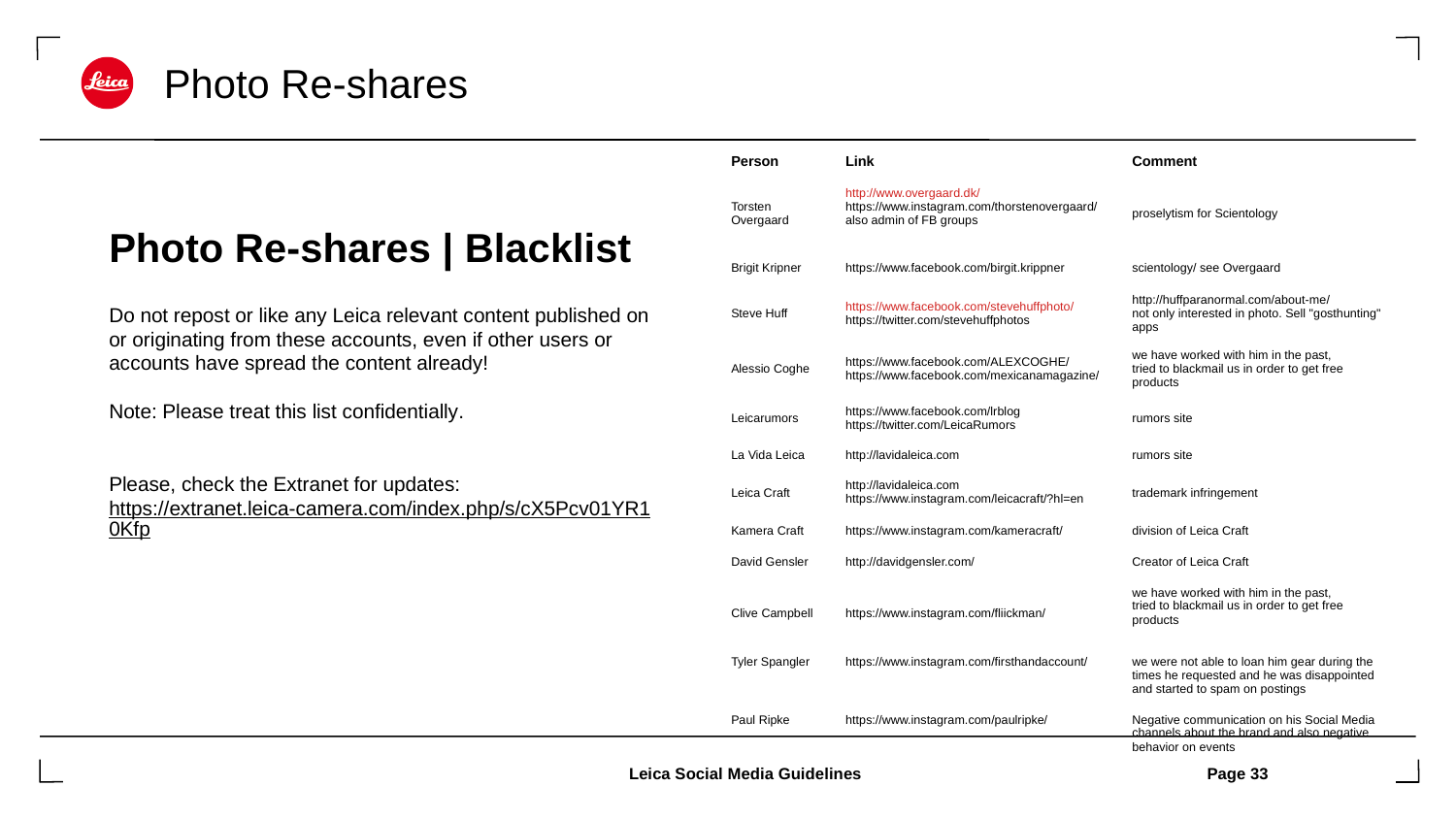

# Photo Re-shares
| Person | Link | Comment |
| --- | --- | --- |
| Torsten Overgaard | http://www.overgaard.dk/ https://www.instagram.com/thorstenovergaard/ also admin of FB groups | proselytism for Scientology |
| Brigit Kripner | https://www.facebook.com/birgit.krippner | scientology/ see Overgaard |
| Steve Huff | https://www.facebook.com/stevehuffphoto/ https://twitter.com/stevehuffphotos | http://huffparanormal.com/about-me/ not only interested in photo. Sell "gosthunting" apps |
| Alessio Coghe | https://www.facebook.com/ALEXCOGHE/ https://www.facebook.com/mexicanamagazine/ | we have worked with him in the past, tried to blackmail us in order to get free products |
| Leicarumors | https://www.facebook.com/lrblog https://twitter.com/LeicaRumors | rumors site |
| La Vida Leica | http://lavidaleica.com | rumors site |
| Leica Craft | http://lavidaleica.com https://www.instagram.com/leicacraft/?hl=en | trademark infringement |
| Kamera Craft | https://www.instagram.com/kameracraft/ | division of Leica Craft |
| David Gensler | http://davidgensler.com/ | Creator of Leica Craft |
| Clive Campbell | https://www.instagram.com/fliickman/ | we have worked with him in the past, tried to blackmail us in order to get free products |
| Tyler Spangler | https://www.instagram.com/firsthandaccount/ | we were not able to loan him gear during the times he requested and he was disappointed and started to spam on postings |
| Paul Ripke | https://www.instagram.com/paulripke/ | Negative communication on his Social Media channels about the brand and also negative behavior on events |
Photo Re-shares | Blacklist
Do not repost or like any Leica relevant content published on or originating from these accounts, even if other users or accounts have spread the content already!

Note: Please treat this list confidentially.

Please, check the Extranet for updates:
https://extranet.leica-camera.com/index.php/s/cX5Pcv01YR10Kfp

			  Leica Social Media Guidelines	                                          	 Page 33